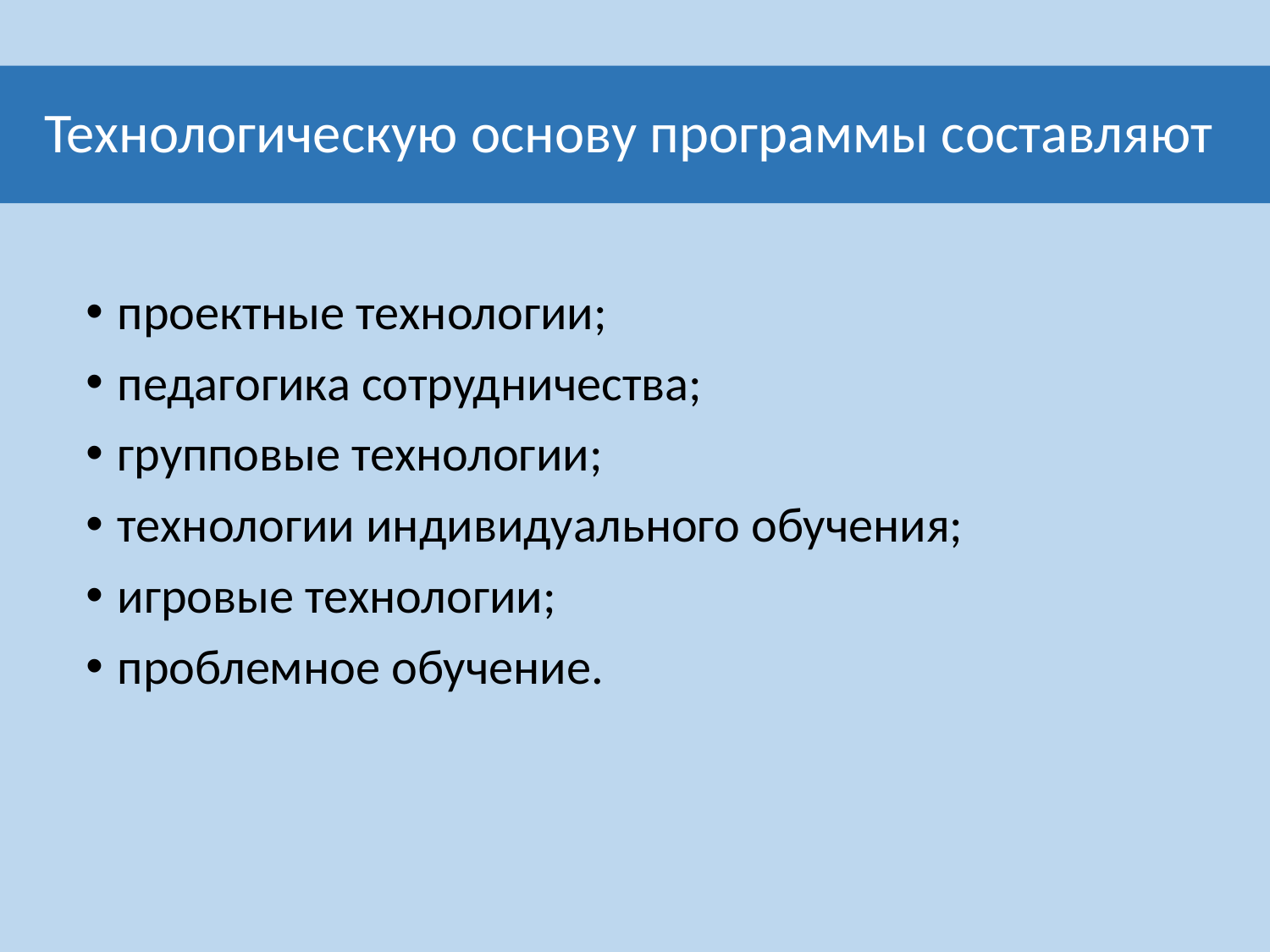

# Технологическую основу программы составляют
проектные технологии;
педагогика сотрудничества;
групповые технологии;
технологии индивидуального обучения;
игровые технологии;
проблемное обучение.